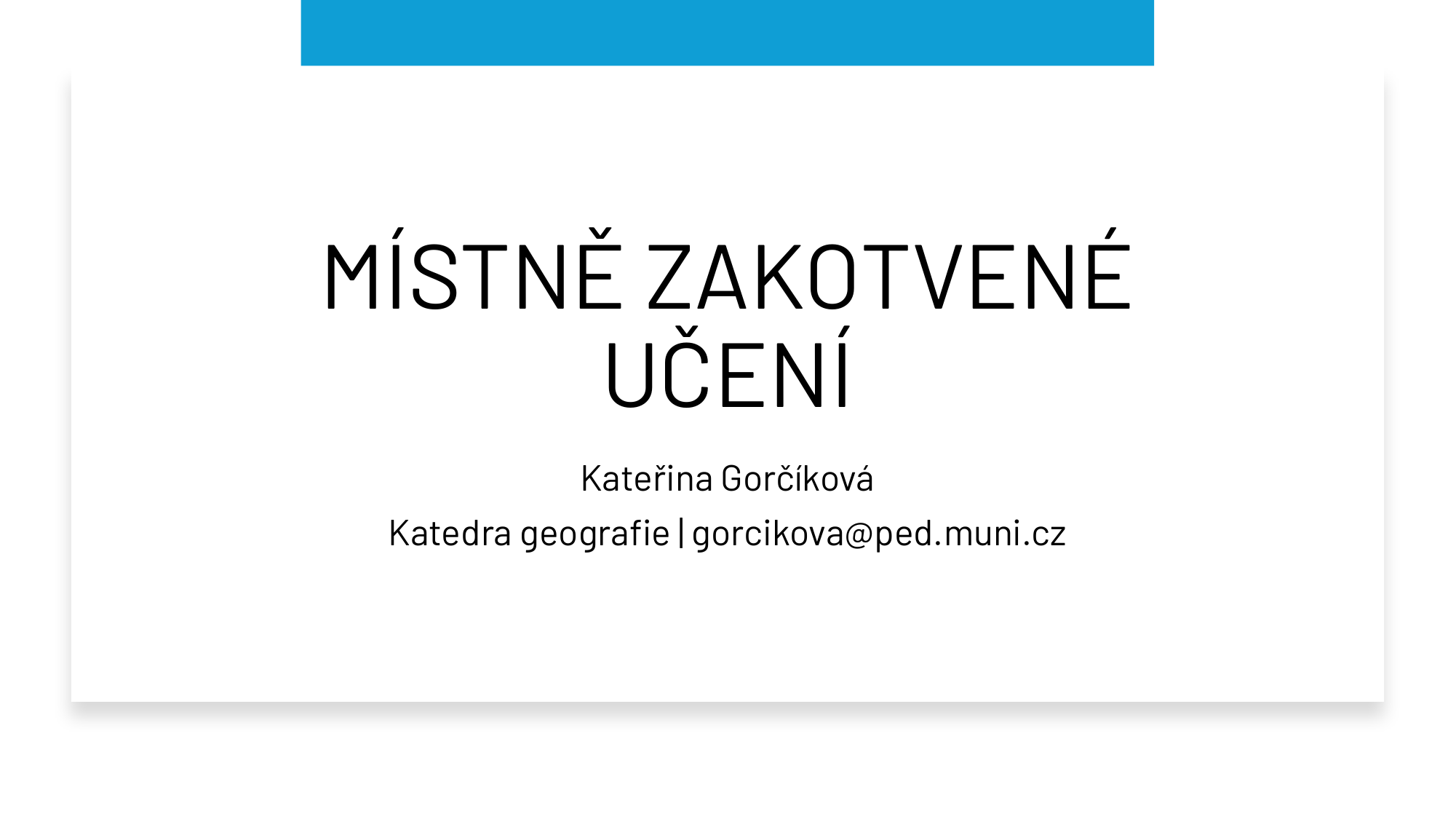

# MÍSTNĚ ZAKOTVENÉ UČENÍ
Kateřina Gorčíková
Katedra geografie | gorcikova@ped.muni.cz